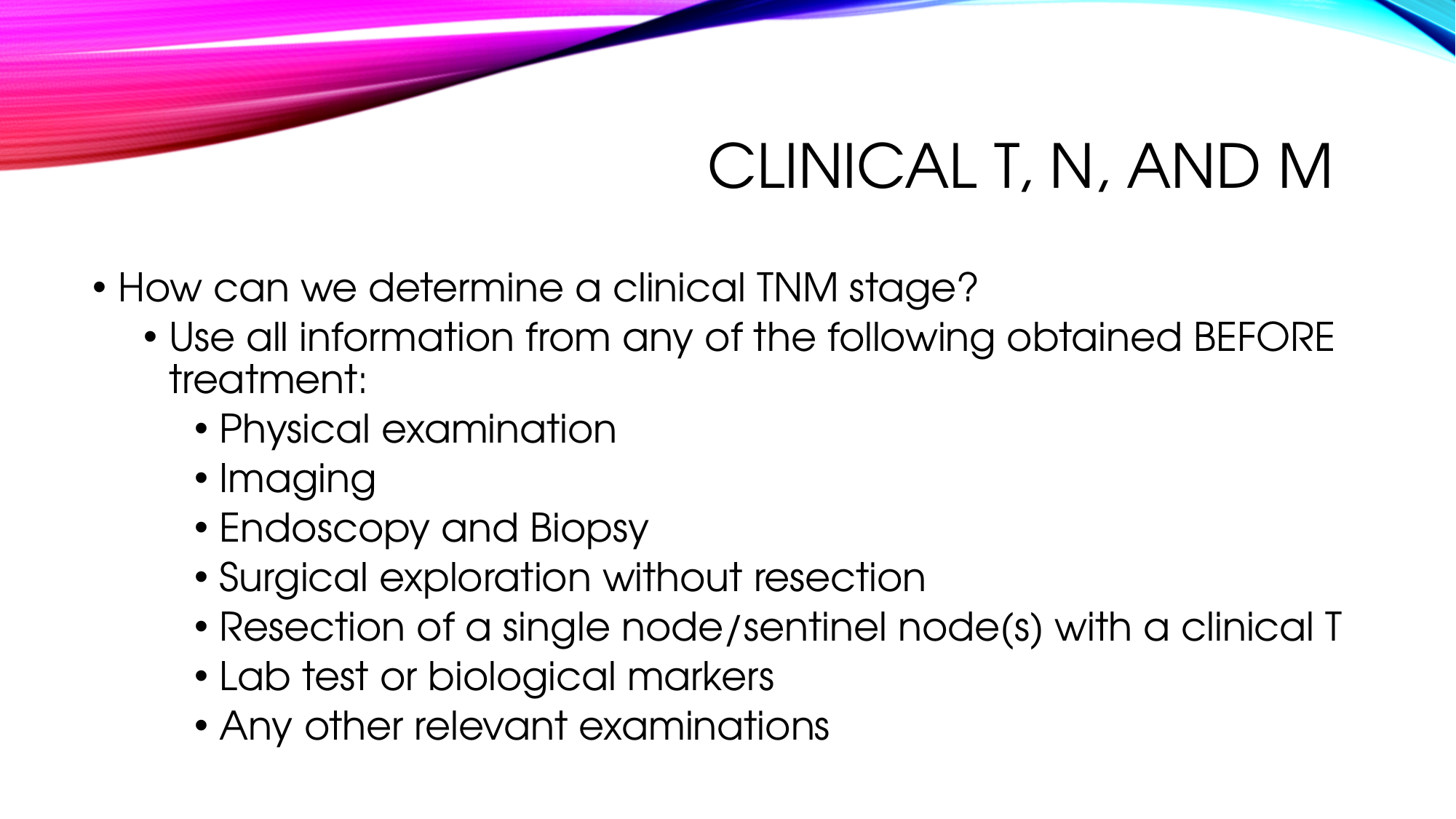

# Clinical t, N, and M
How can we determine a clinical TNM stage?
Use all information from any of the following obtained BEFORE treatment:
Physical examination
Imaging
Endoscopy and Biopsy
Surgical exploration without resection
Resection of a single node/sentinel node(s) with a clinical T
Lab test or biological markers
Any other relevant examinations